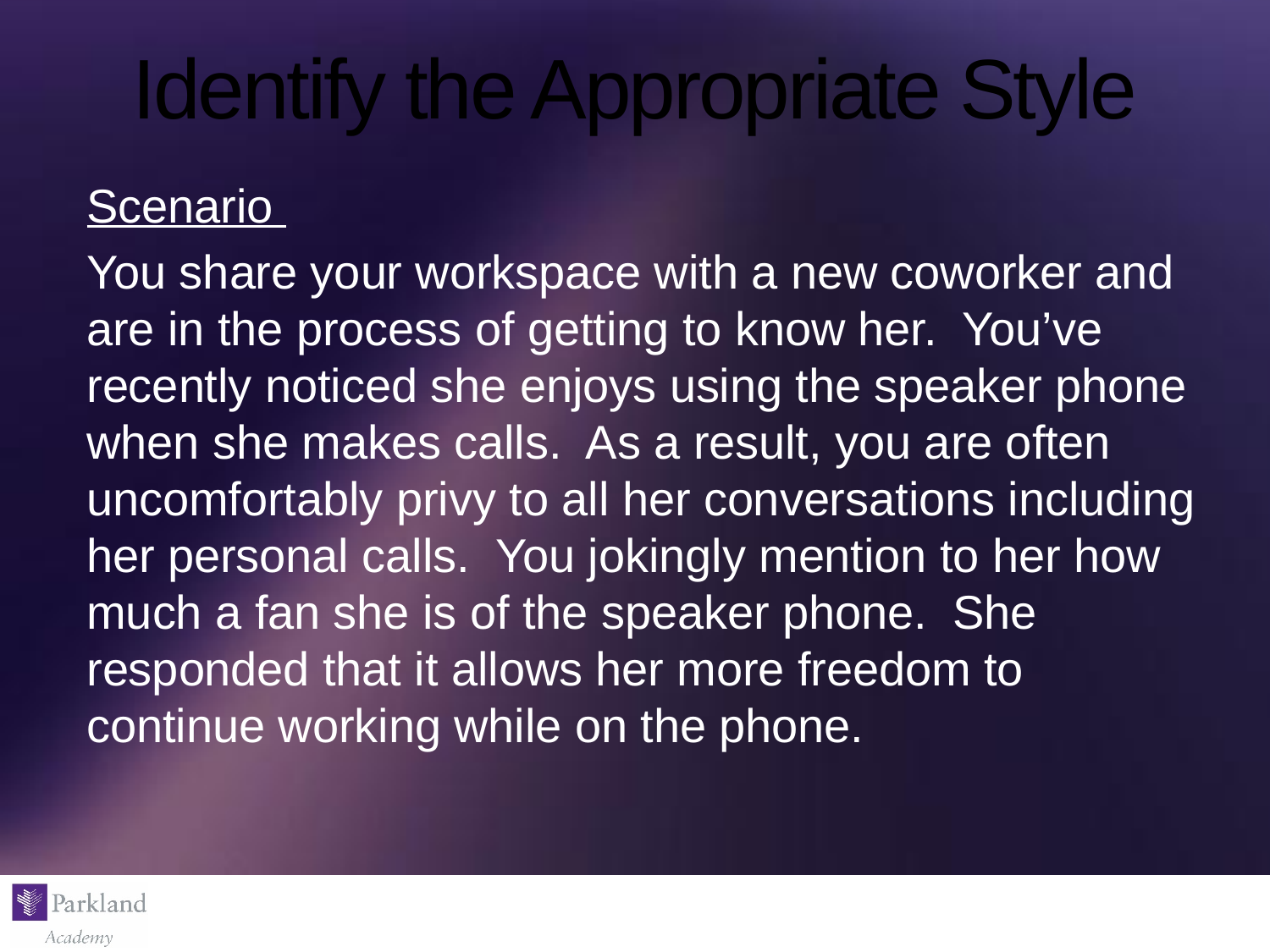

# Identify the Appropriate Style
Scenario
You share your workspace with a new coworker and are in the process of getting to know her.  You’ve recently noticed she enjoys using the speaker phone when she makes calls.  As a result, you are often uncomfortably privy to all her conversations including her personal calls.  You jokingly mention to her how much a fan she is of the speaker phone.  She responded that it allows her more freedom to continue working while on the phone.